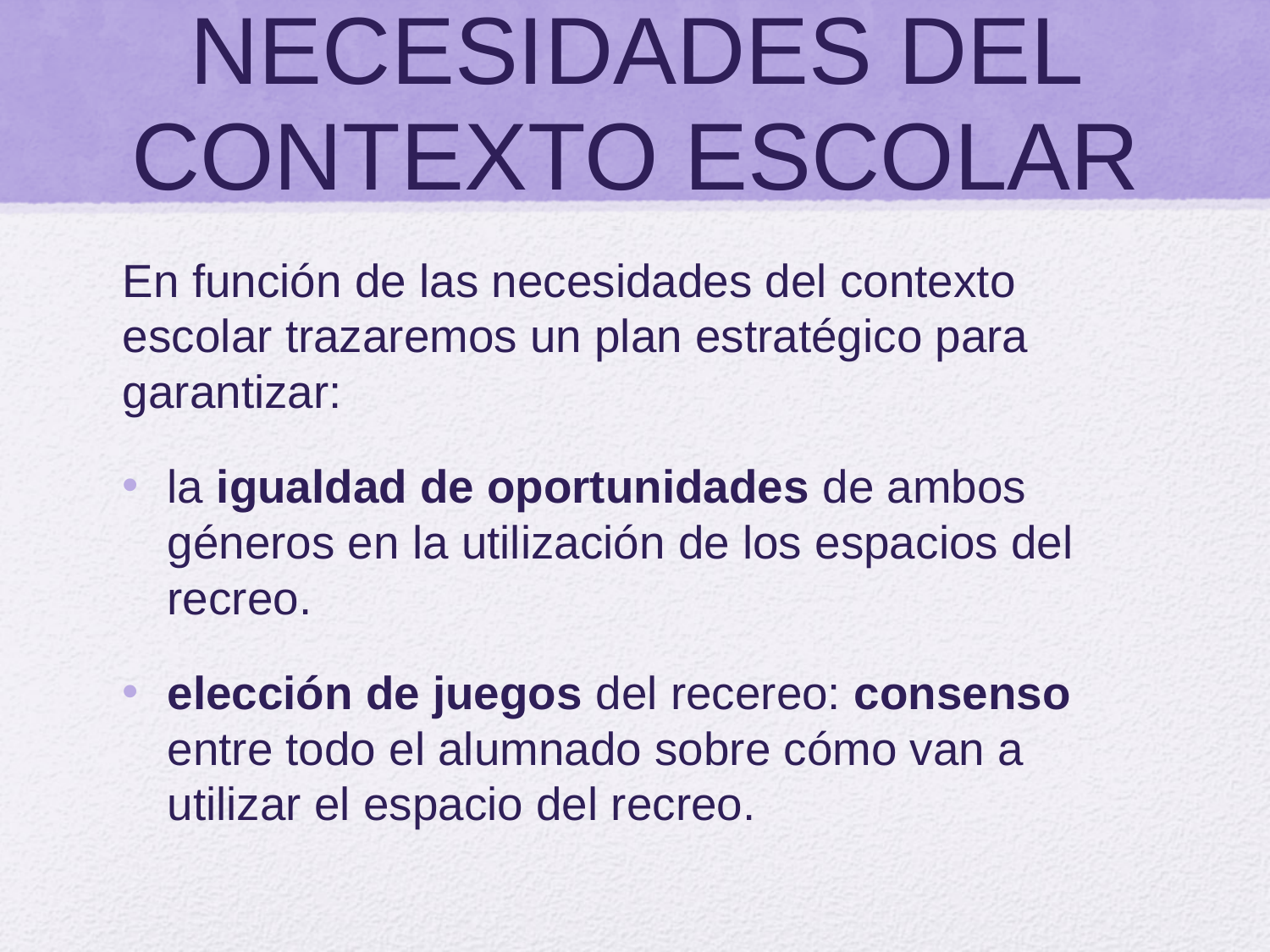

# NECESIDADES DEL CONTEXTO ESCOLAR
En función de las necesidades del contexto escolar trazaremos un plan estratégico para garantizar:
la igualdad de oportunidades de ambos géneros en la utilización de los espacios del recreo.
elección de juegos del recereo: consenso entre todo el alumnado sobre cómo van a utilizar el espacio del recreo.